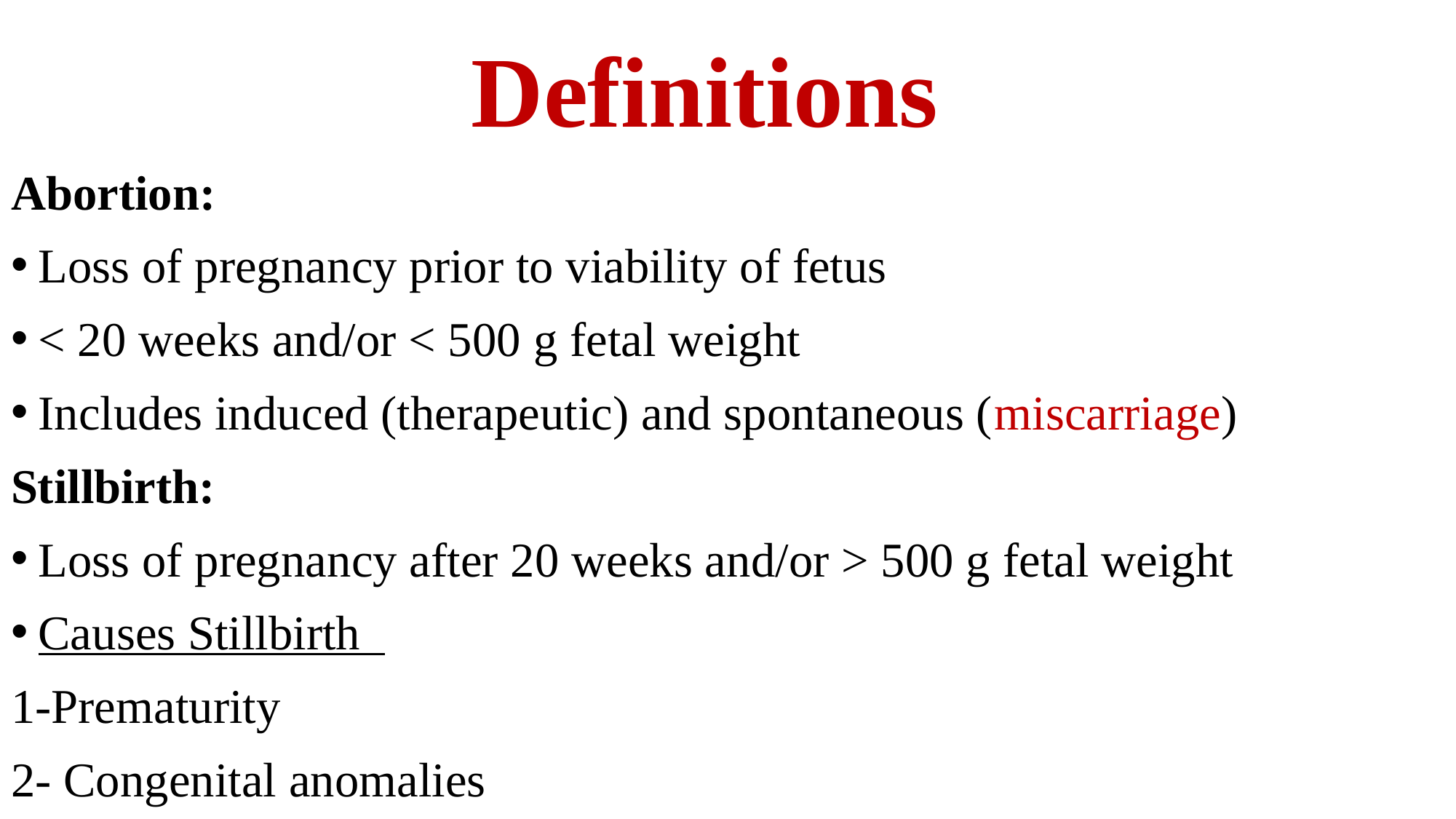

# Definitions
Abortion:
Loss of pregnancy prior to viability of fetus
< 20 weeks and/or < 500 g fetal weight
Includes induced (therapeutic) and spontaneous (miscarriage)
Stillbirth:
Loss of pregnancy after 20 weeks and/or > 500 g fetal weight
Causes Stillbirth
1-Prematurity
2- Congenital anomalies